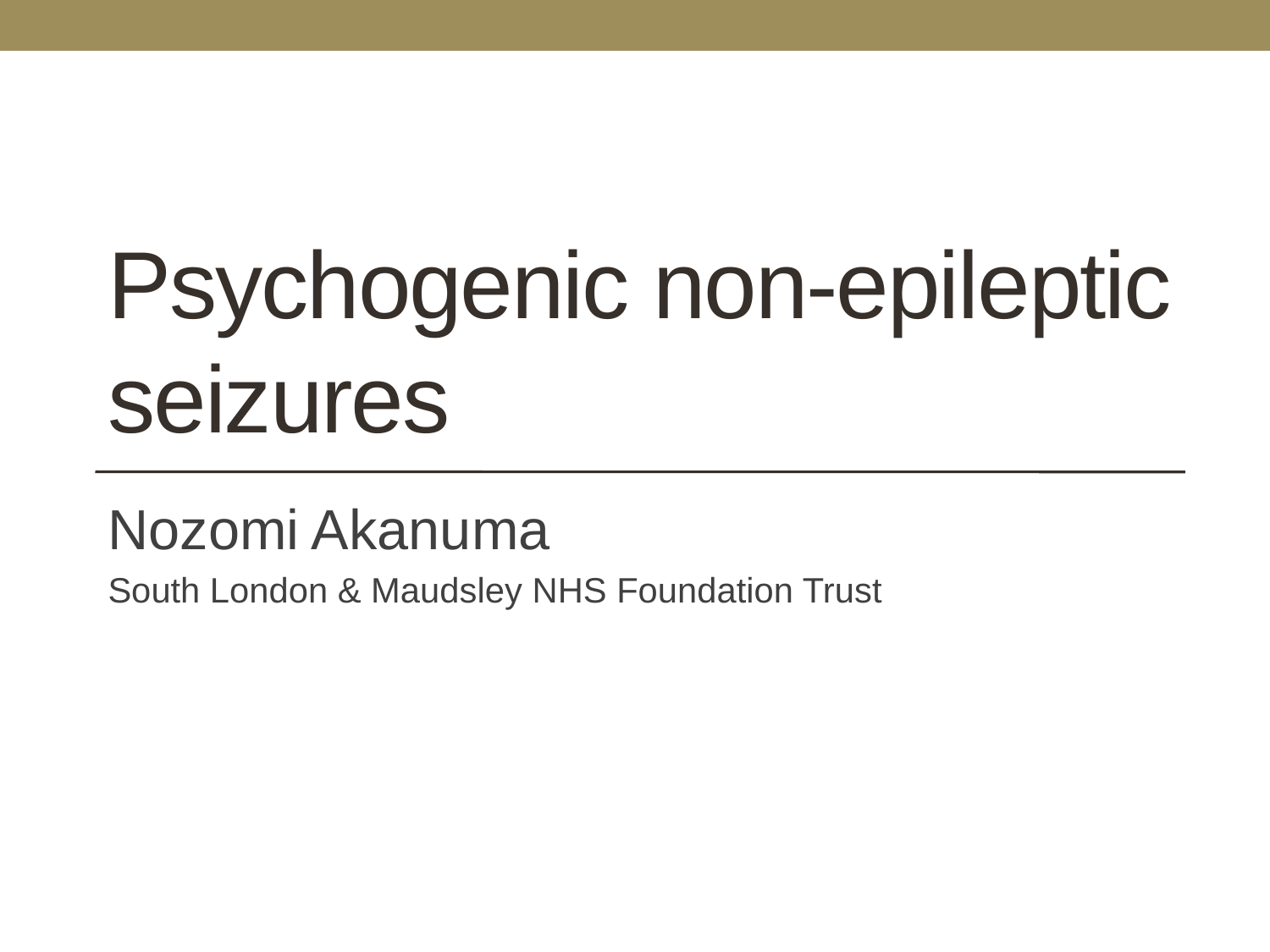

# Psychogenic non-epileptic seizures
Nozomi Akanuma
South London & Maudsley NHS Foundation Trust